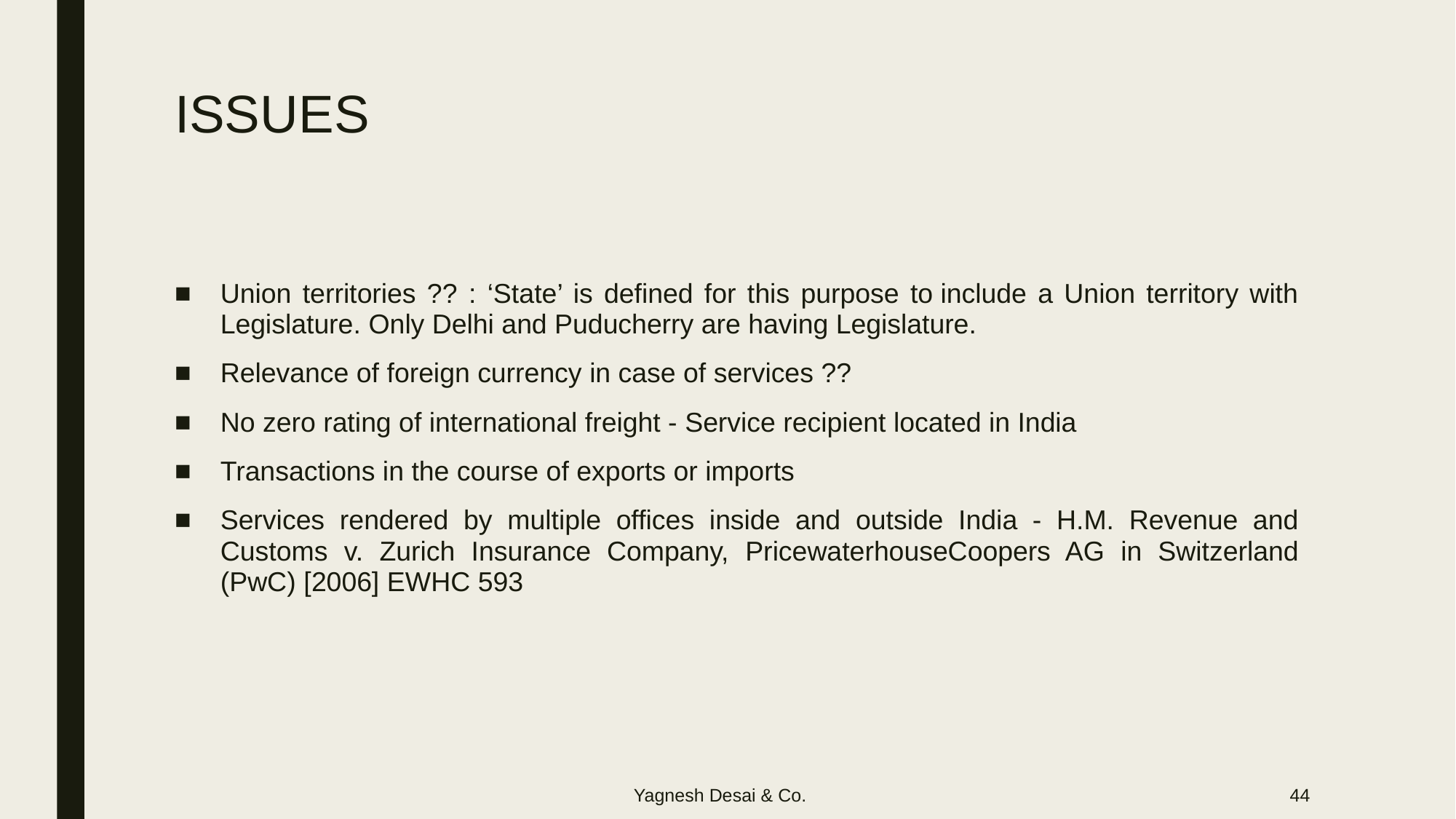

# ISSUES
Union territories ?? : ‘State’ is defined for this purpose to include a Union territory with Legislature. Only Delhi and Puducherry are having Legislature.
Relevance of foreign currency in case of services ??
No zero rating of international freight - Service recipient located in India
Transactions in the course of exports or imports
Services rendered by multiple offices inside and outside India - H.M. Revenue and Customs v. Zurich Insurance Company, PricewaterhouseCoopers AG in Switzerland (PwC) [2006] EWHC 593

Yagnesh Desai & Co.
44